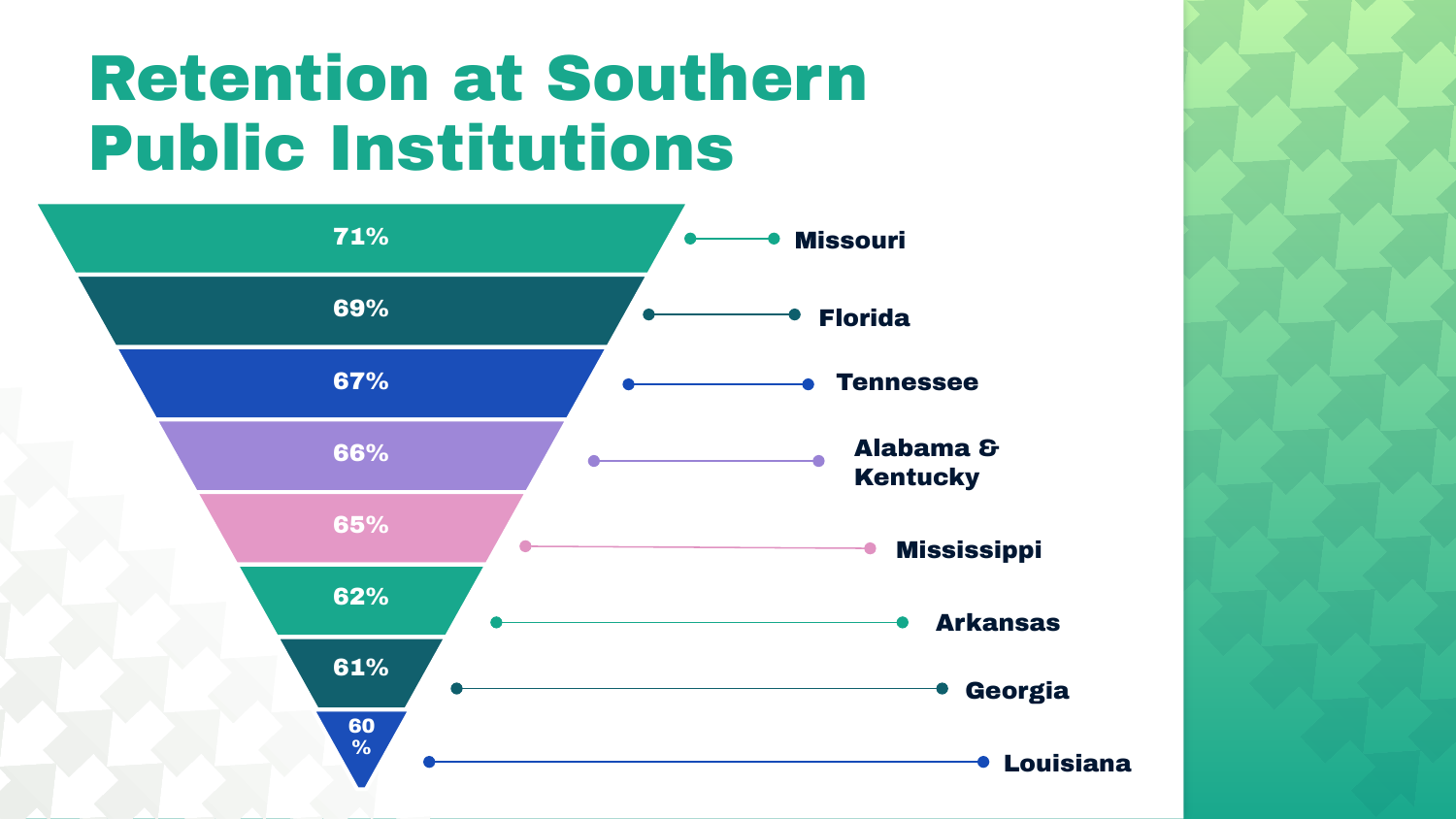

# Retention at Southern Public Institutions
71%
69%
67%
66%
65%
62%
61%
60%
Missouri
Florida
Tennessee
Alabama & Kentucky
Mississippi
Arkansas
Georgia
Louisiana